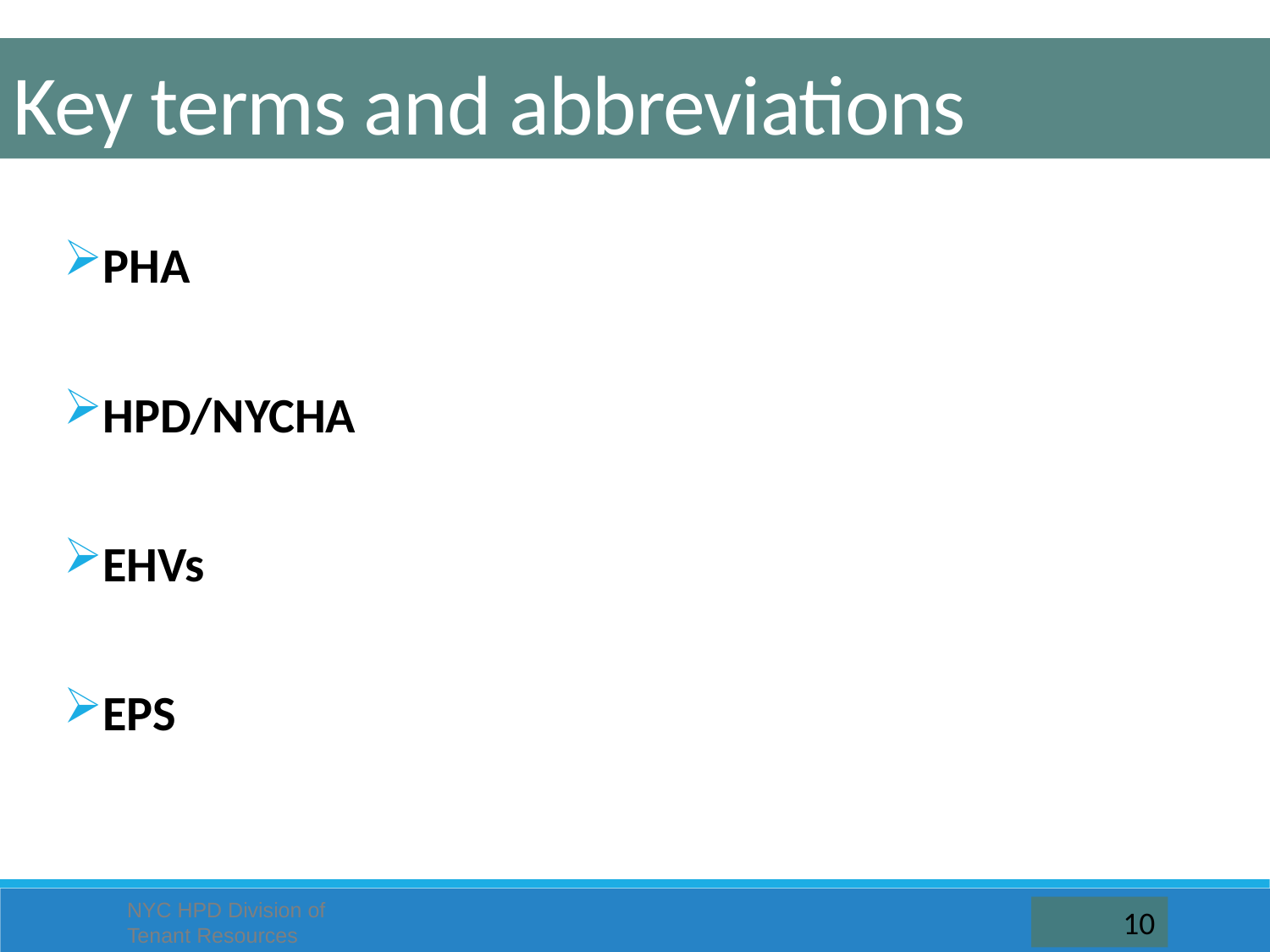

Key terms and abbreviations
PHA

HPD/NYCHA

EHVs

EPS

NYC HPD Division of Tenant Resources
10